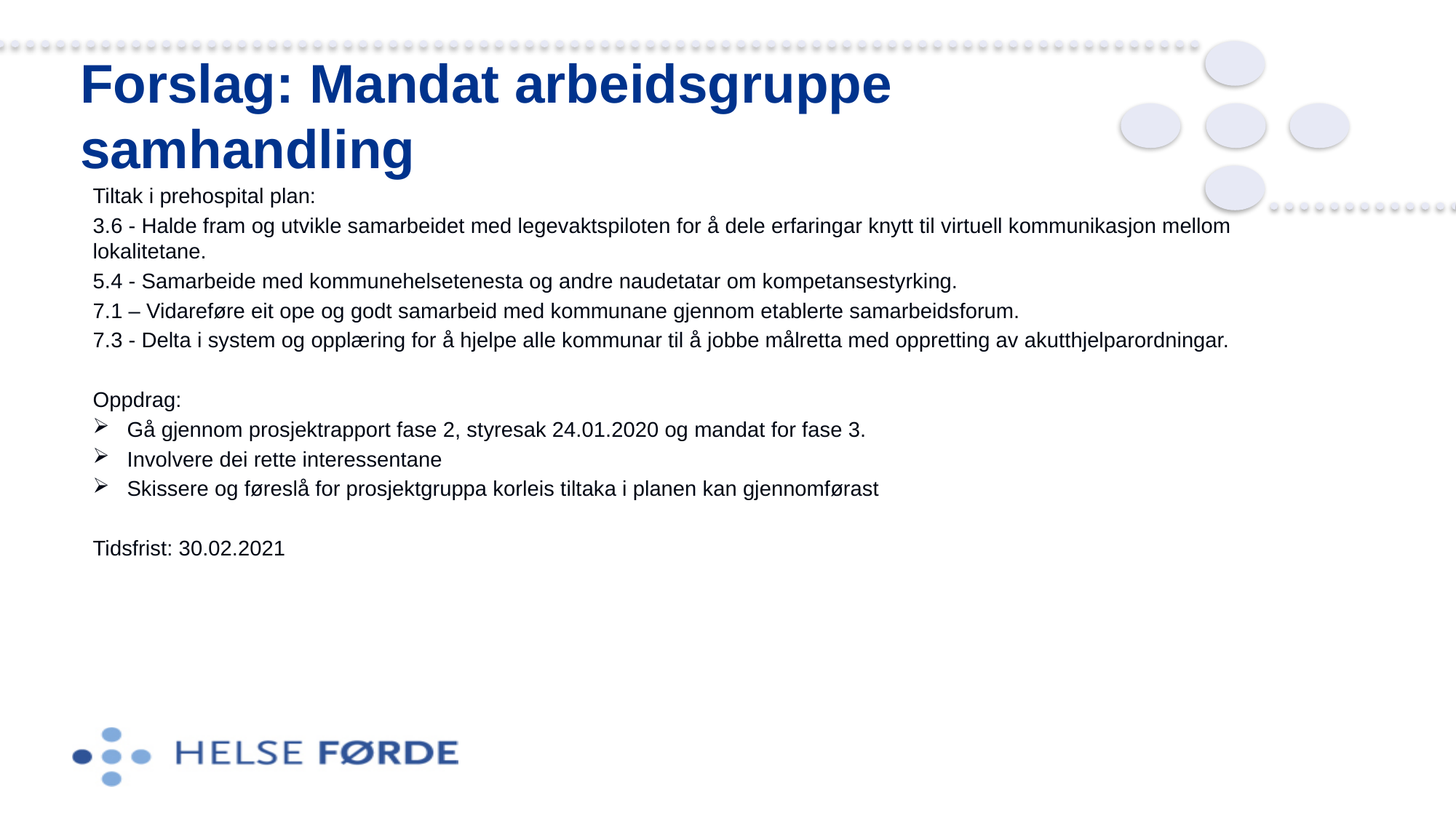

# Forslag: Mandat arbeidsgruppe samhandling
Tiltak i prehospital plan:
3.6 - Halde fram og utvikle samarbeidet med legevaktspiloten for å dele erfaringar knytt til virtuell kommunikasjon mellom lokalitetane.
5.4 - Samarbeide med kommunehelsetenesta og andre naudetatar om kompetansestyrking.
7.1 – Vidareføre eit ope og godt samarbeid med kommunane gjennom etablerte samarbeidsforum.
7.3 - Delta i system og opplæring for å hjelpe alle kommunar til å jobbe målretta med oppretting av akutthjelparordningar.

Oppdrag:
Gå gjennom prosjektrapport fase 2, styresak 24.01.2020 og mandat for fase 3.
Involvere dei rette interessentane
Skissere og føreslå for prosjektgruppa korleis tiltaka i planen kan gjennomførast

Tidsfrist: 30.02.2021